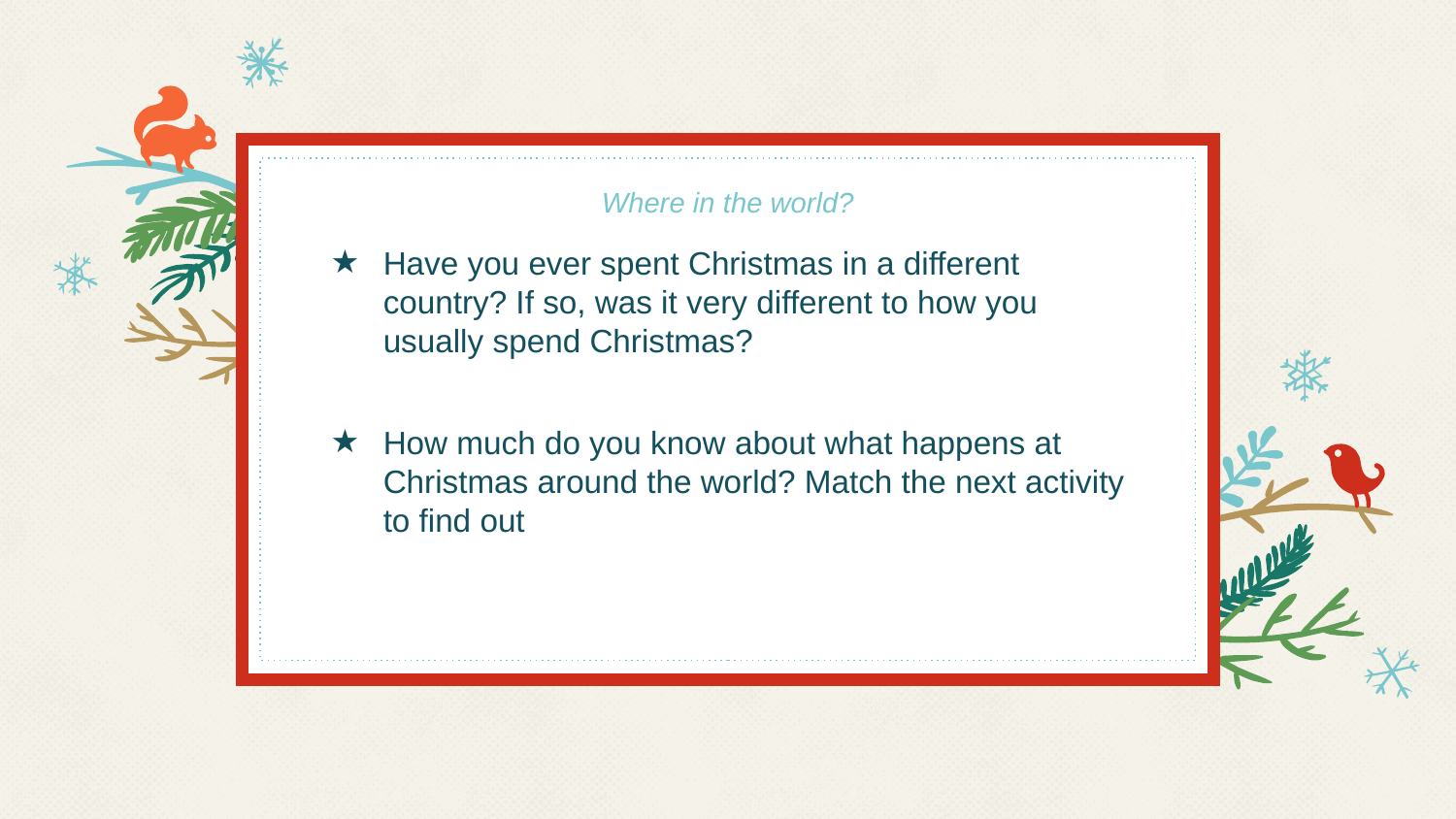

# Where in the world?
Have you ever spent Christmas in a different country? If so, was it very different to how you usually spend Christmas?

How much do you know about what happens at Christmas around the world? Match the next activity to find out